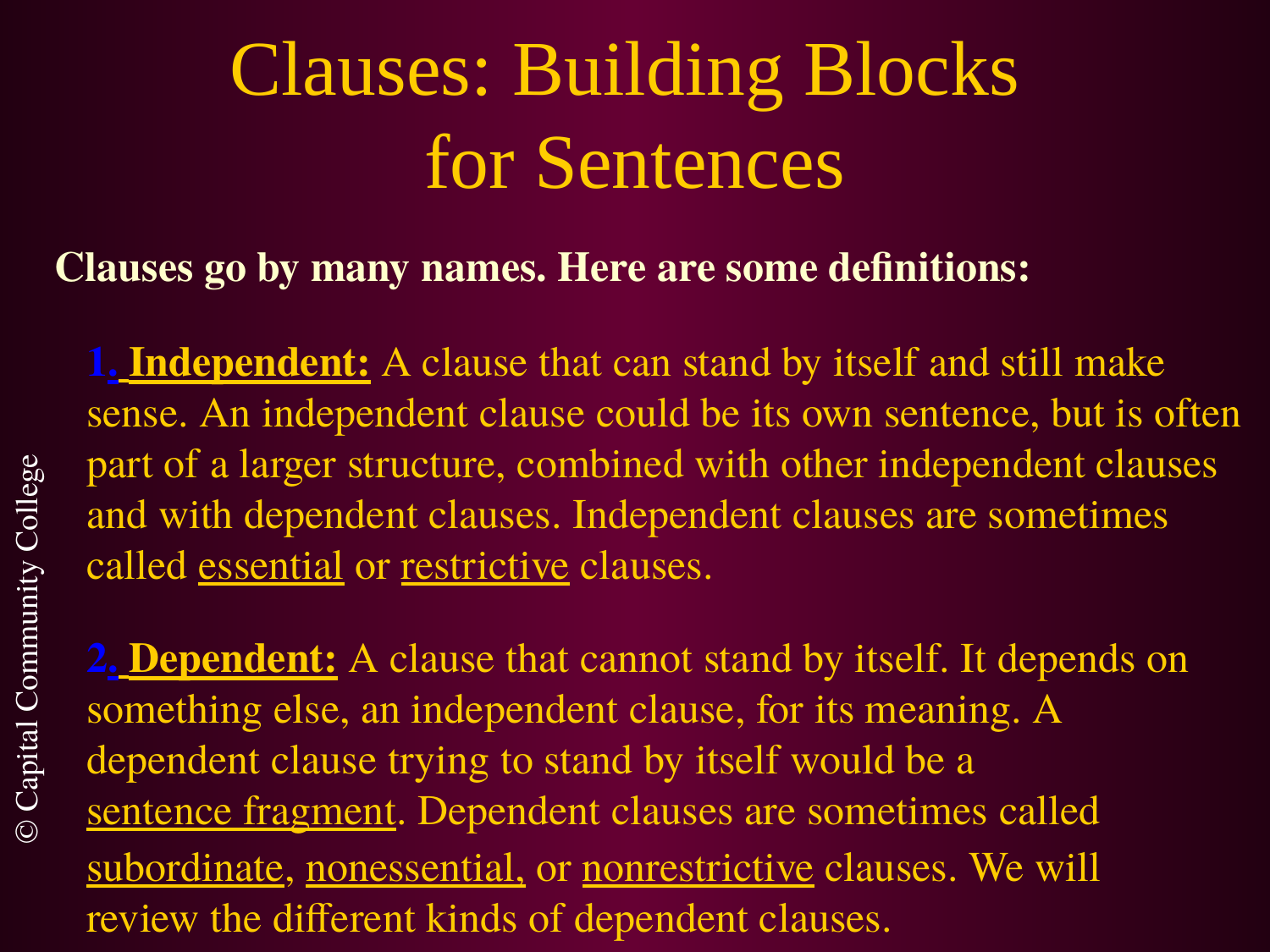

# Clauses: Building Blocks for Sentences
Clauses go by many names. Here are some definitions:
1. Independent: A clause that can stand by itself and still make sense. An independent clause could be its own sentence, but is often part of a larger structure, combined with other independent clauses and with dependent clauses. Independent clauses are sometimes called essential or restrictive clauses.
2. Dependent: A clause that cannot stand by itself. It depends on something else, an independent clause, for its meaning. A dependent clause trying to stand by itself would be a sentence fragment. Dependent clauses are sometimes called subordinate, nonessential, or nonrestrictive clauses. We will review the different kinds of dependent clauses.